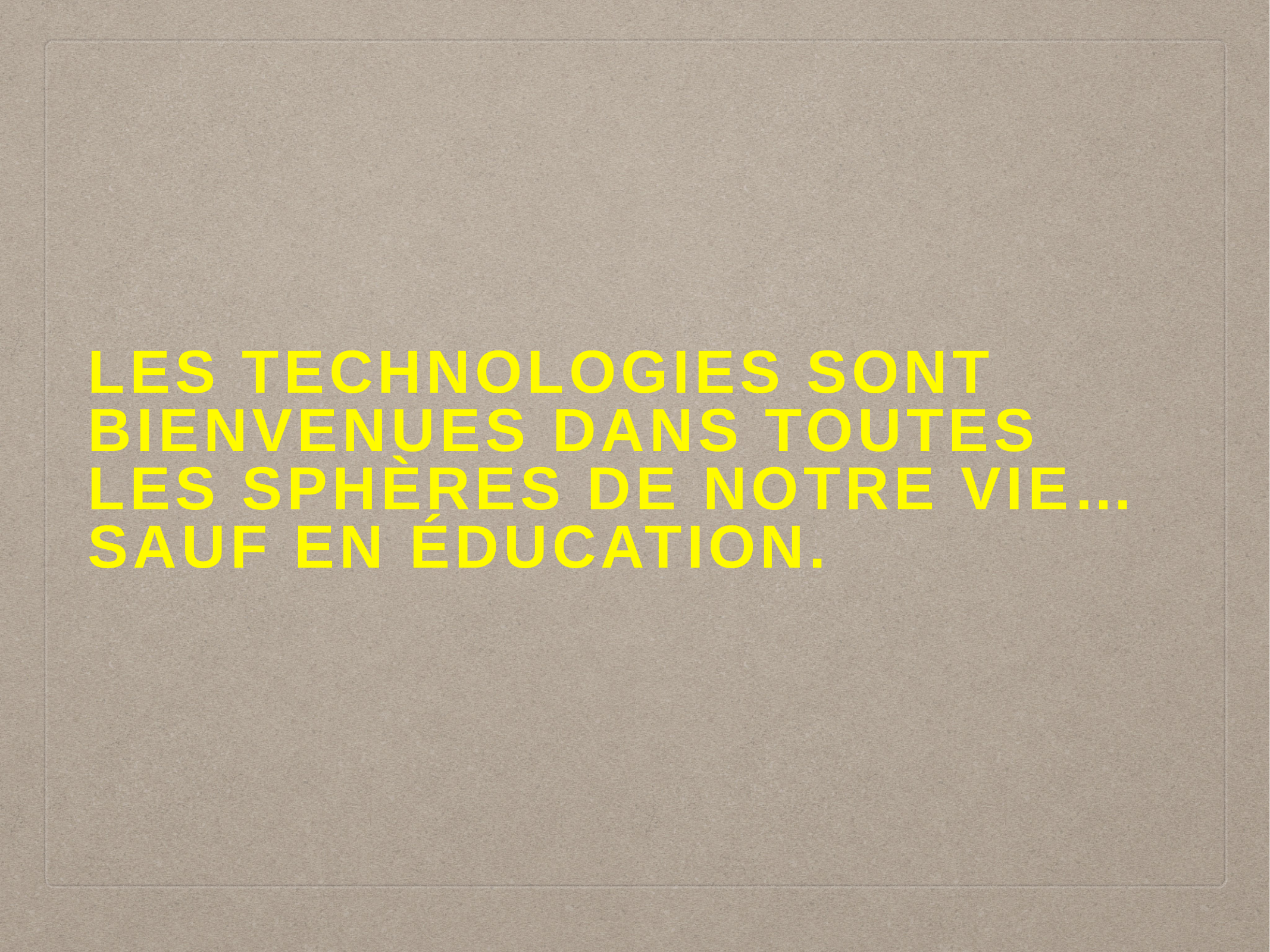

# Les technologies sont bienvenues dans toutes les sphères de notre vie…sauf en éducation.